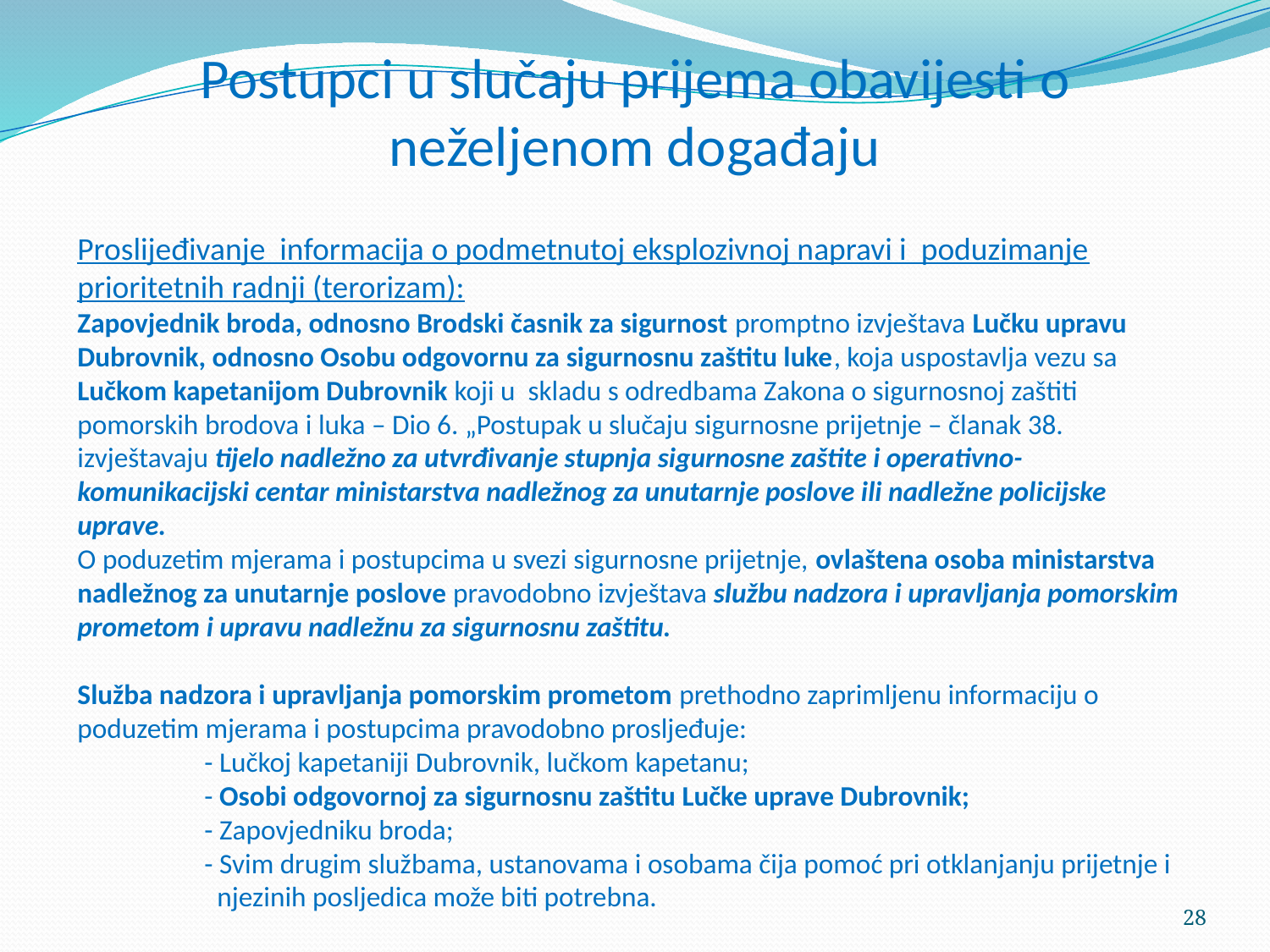

Postupci u slučaju prijema obavijesti o neželjenom događaju

Proslijeđivanje  informacija o podmetnutoj eksplozivnoj napravi i  poduzimanje prioritetnih radnji (terorizam):
Zapovjednik broda, odnosno Brodski časnik za sigurnost promptno izvještava Lučku upravu Dubrovnik, odnosno Osobu odgovornu za sigurnosnu zaštitu luke, koja uspostavlja vezu sa Lučkom kapetanijom Dubrovnik koji u  skladu s odredbama Zakona o sigurnosnoj zaštiti pomorskih brodova i luka – Dio 6. „Postupak u slučaju sigurnosne prijetnje – članak 38. izvještavaju tijelo nadležno za utvrđivanje stupnja sigurnosne zaštite i operativno-komunikacijski centar ministarstva nadležnog za unutarnje poslove ili nadležne policijske uprave.
O poduzetim mjerama i postupcima u svezi sigurnosne prijetnje, ovlaštena osoba ministarstva nadležnog za unutarnje poslove pravodobno izvještava službu nadzora i upravljanja pomorskim prometom i upravu nadležnu za sigurnosnu zaštitu.

Služba nadzora i upravljanja pomorskim prometom prethodno zaprimljenu informaciju o poduzetim mjerama i postupcima pravodobno prosljeđuje:
	- Lučkoj kapetaniji Dubrovnik, lučkom kapetanu;
	- Osobi odgovornoj za sigurnosnu zaštitu Lučke uprave Dubrovnik;
	- Zapovjedniku broda;
	- Svim drugim službama, ustanovama i osobama čija pomoć pri otklanjanju prijetnje i
                      njezinih posljedica može biti potrebna.
28